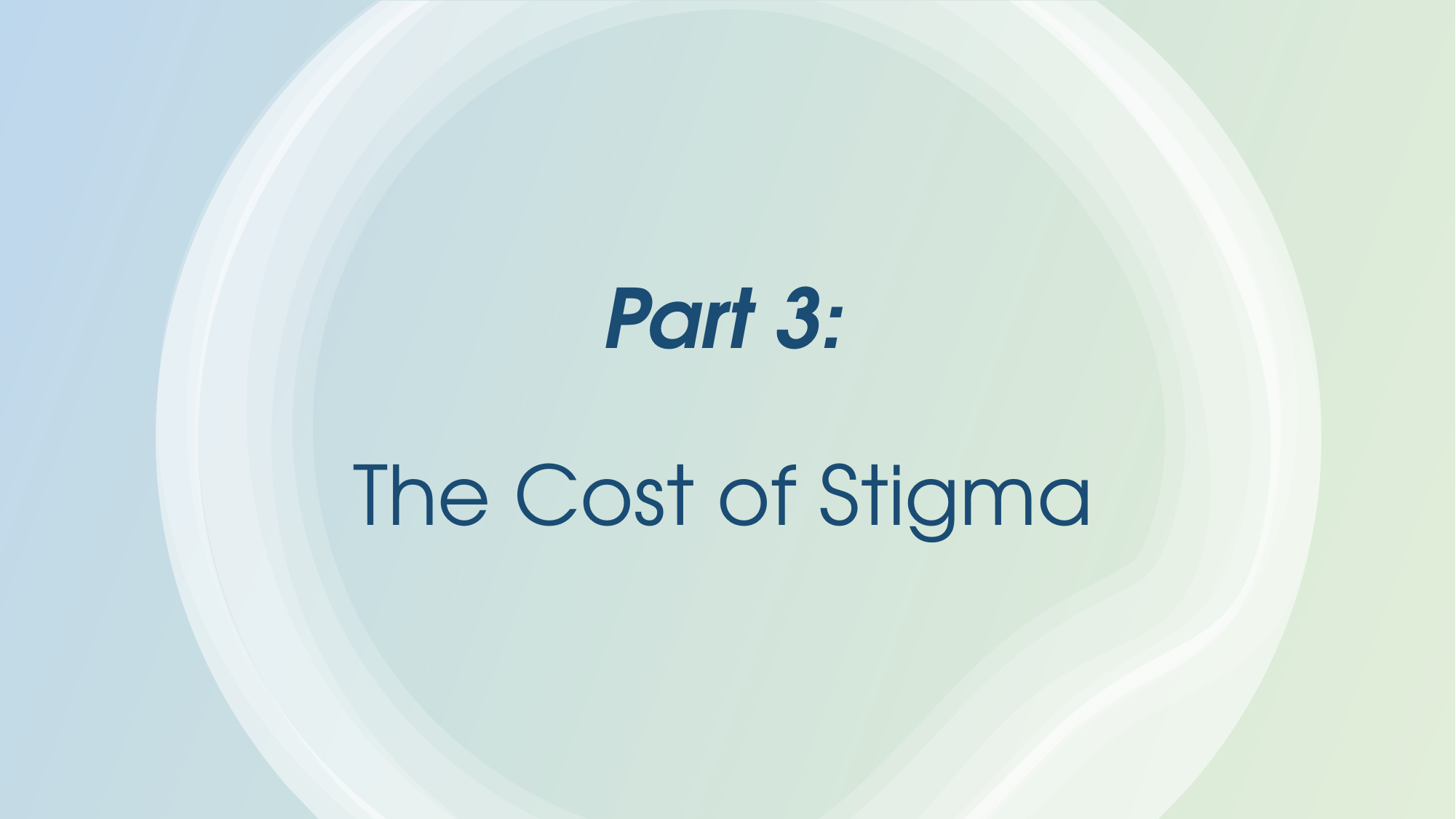

# Part 3: The Cost of Stigma